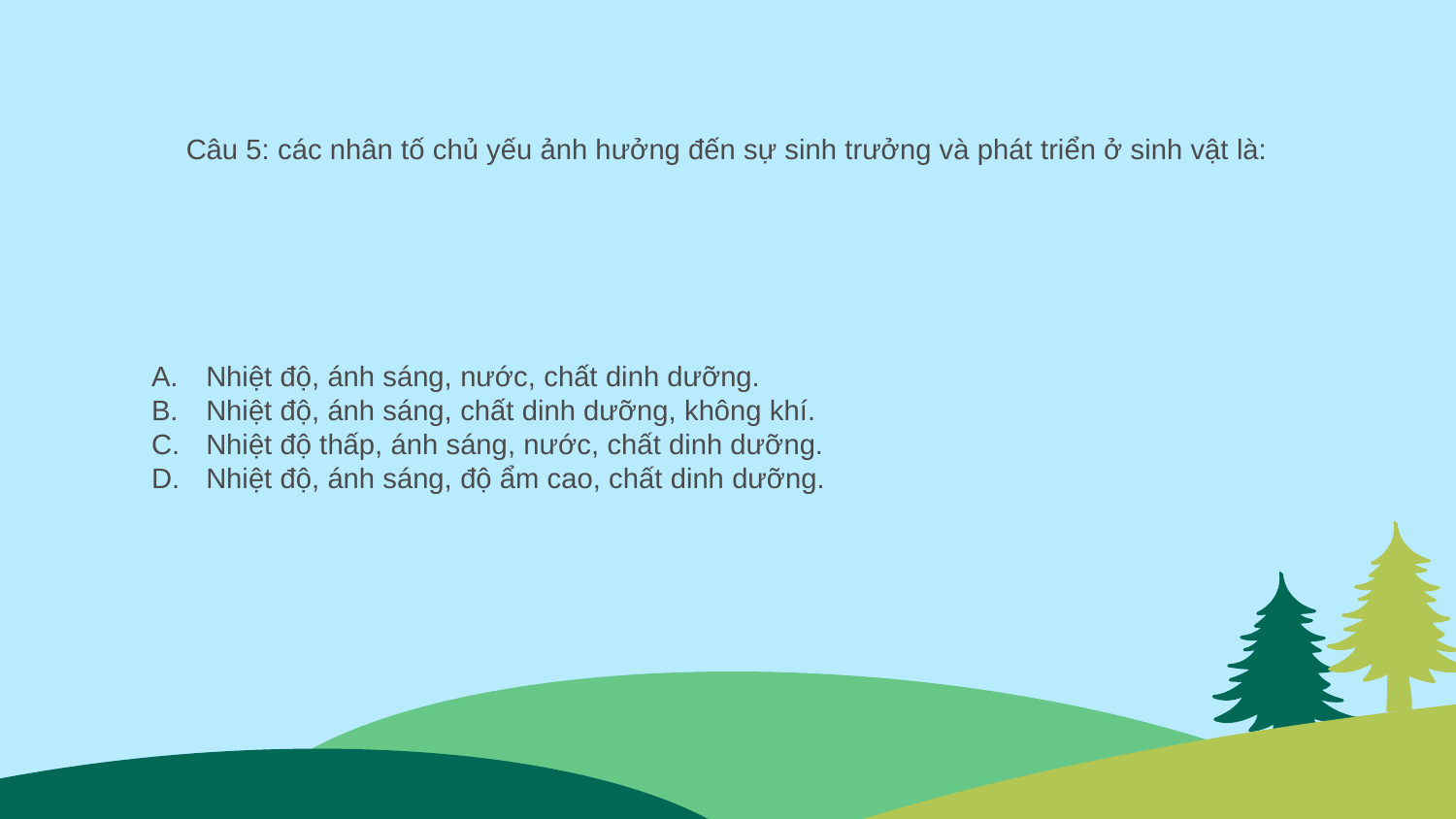

# Câu 5: các nhân tố chủ yếu ảnh hưởng đến sự sinh trưởng và phát triển ở sinh vật là:
Nhiệt độ, ánh sáng, nước, chất dinh dưỡng.
Nhiệt độ, ánh sáng, chất dinh dưỡng, không khí.
Nhiệt độ thấp, ánh sáng, nước, chất dinh dưỡng.
Nhiệt độ, ánh sáng, độ ẩm cao, chất dinh dưỡng.